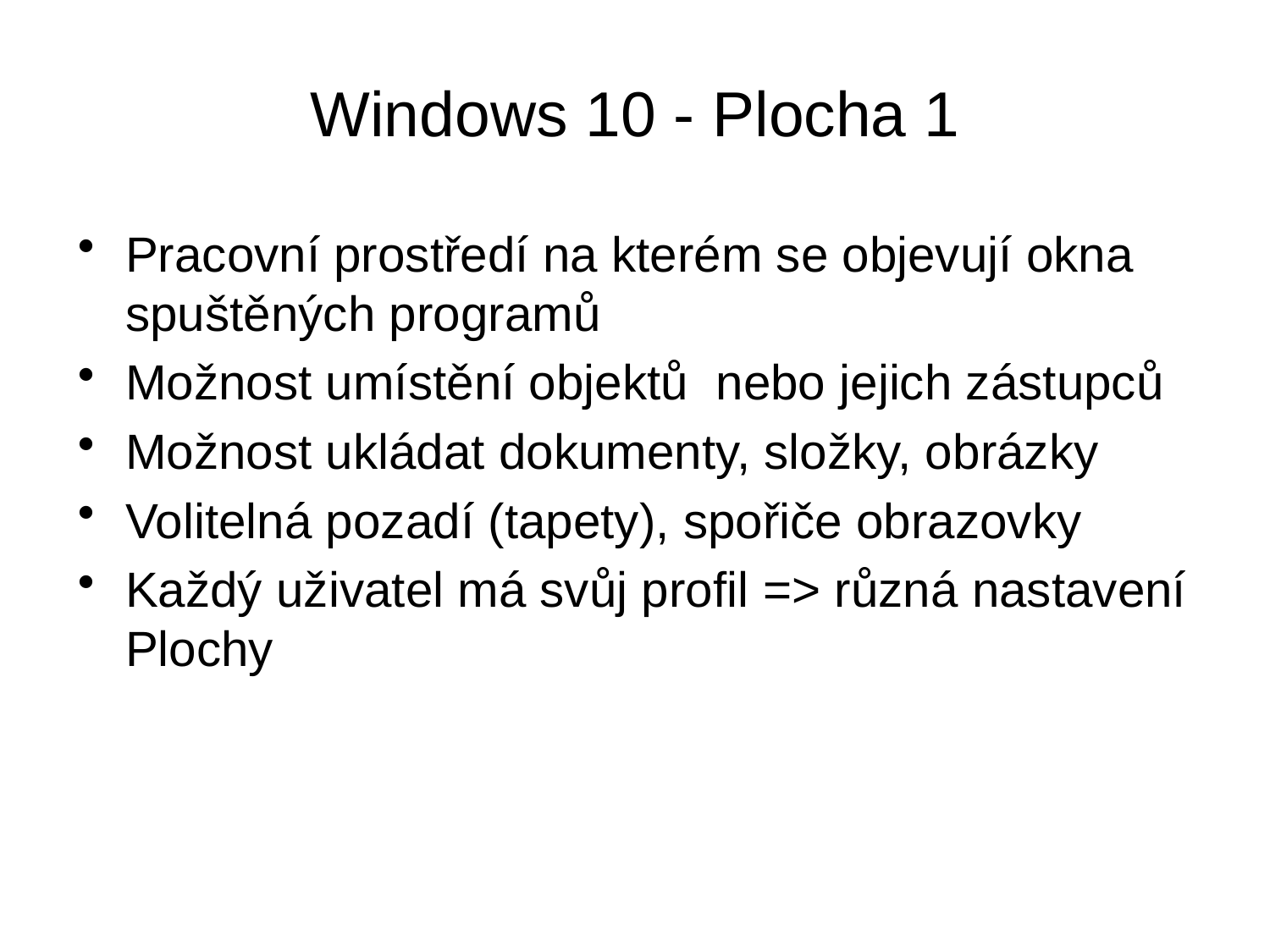

# Windows 10 - Plocha 1
Pracovní prostředí na kterém se objevují okna spuštěných programů
Možnost umístění objektů  nebo jejich zástupců
Možnost ukládat dokumenty, složky, obrázky
Volitelná pozadí (tapety), spořiče obrazovky
Každý uživatel má svůj profil => různá nastavení Plochy
9